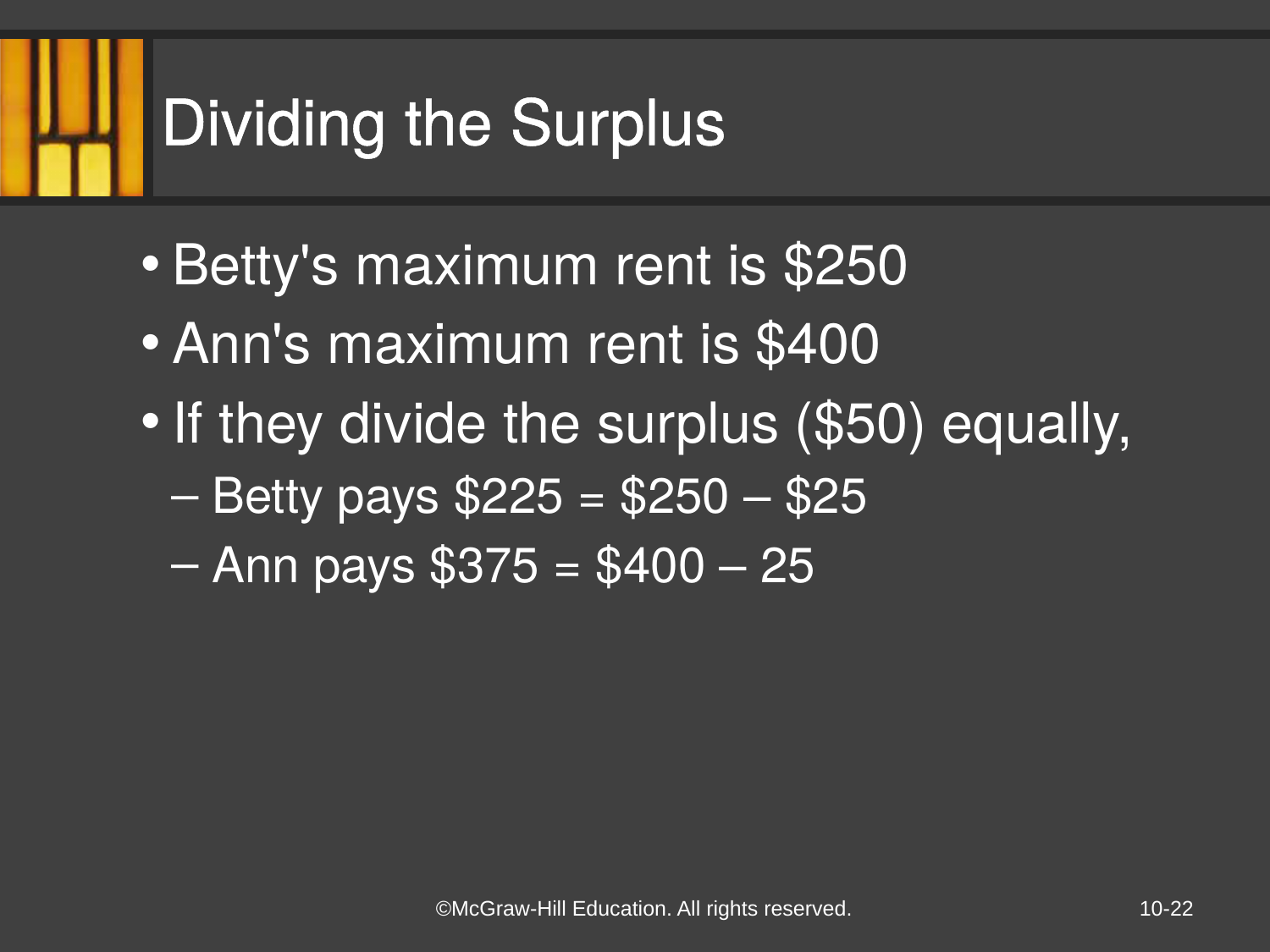

# Dividing the Surplus
Betty's maximum rent is $250
Ann's maximum rent is $400
If they divide the surplus ($50) equally,
Betty pays $225 = $250 – $25
Ann pays $375 = $400 – 25
10-22
©McGraw-Hill Education. All rights reserved.